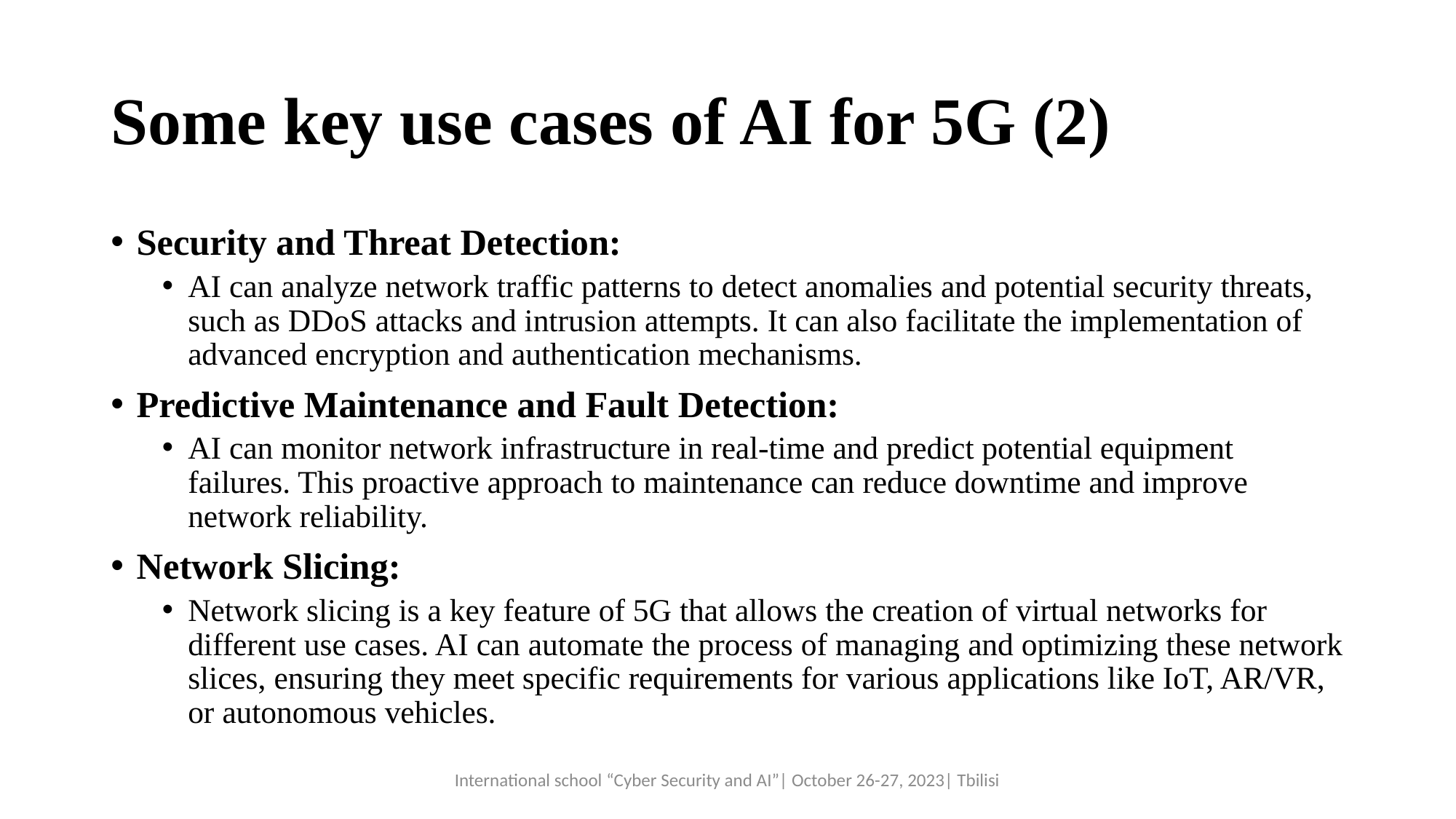

# Some key use cases of AI for 5G (2)
Security and Threat Detection:
AI can analyze network traffic patterns to detect anomalies and potential security threats, such as DDoS attacks and intrusion attempts. It can also facilitate the implementation of advanced encryption and authentication mechanisms.
Predictive Maintenance and Fault Detection:
AI can monitor network infrastructure in real-time and predict potential equipment failures. This proactive approach to maintenance can reduce downtime and improve network reliability.
Network Slicing:
Network slicing is a key feature of 5G that allows the creation of virtual networks for different use cases. AI can automate the process of managing and optimizing these network slices, ensuring they meet specific requirements for various applications like IoT, AR/VR, or autonomous vehicles.

International school “Cyber Security and AI”| October 26-27, 2023| Tbilisi